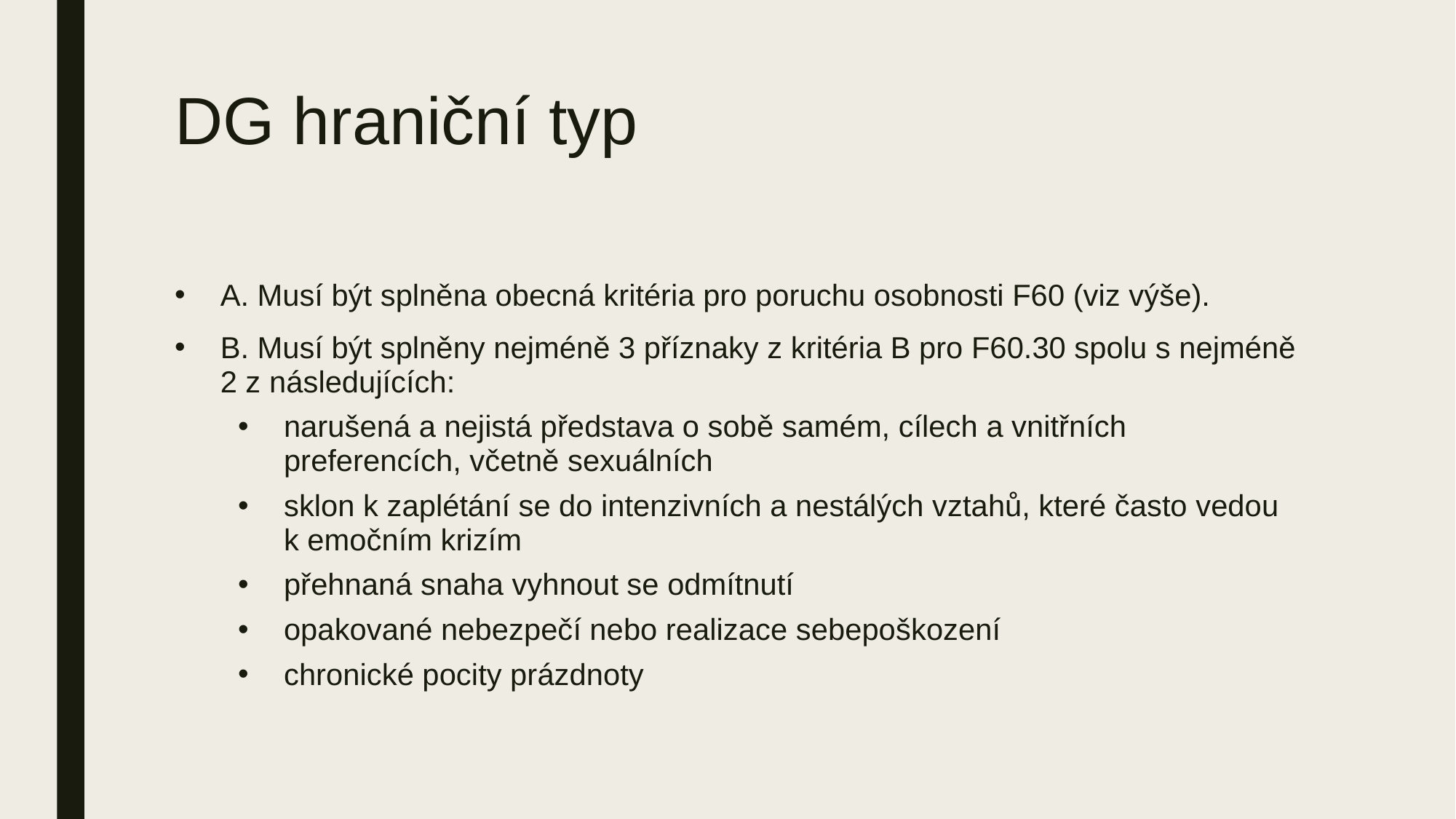

# DG hraniční typ
A. Musí být splněna obecná kritéria pro poruchu osobnosti F60 (viz výše).
B. Musí být splněny nejméně 3 příznaky z kritéria B pro F60.30 spolu s nejméně 2 z následujících:
narušená a nejistá představa o sobě samém, cílech a vnitřních preferencích, včetně sexuálních
sklon k zaplétání se do intenzivních a nestálých vztahů, které často vedou k emočním krizím
přehnaná snaha vyhnout se odmítnutí
opakované nebezpečí nebo realizace sebepoškození
chronické pocity prázdnoty